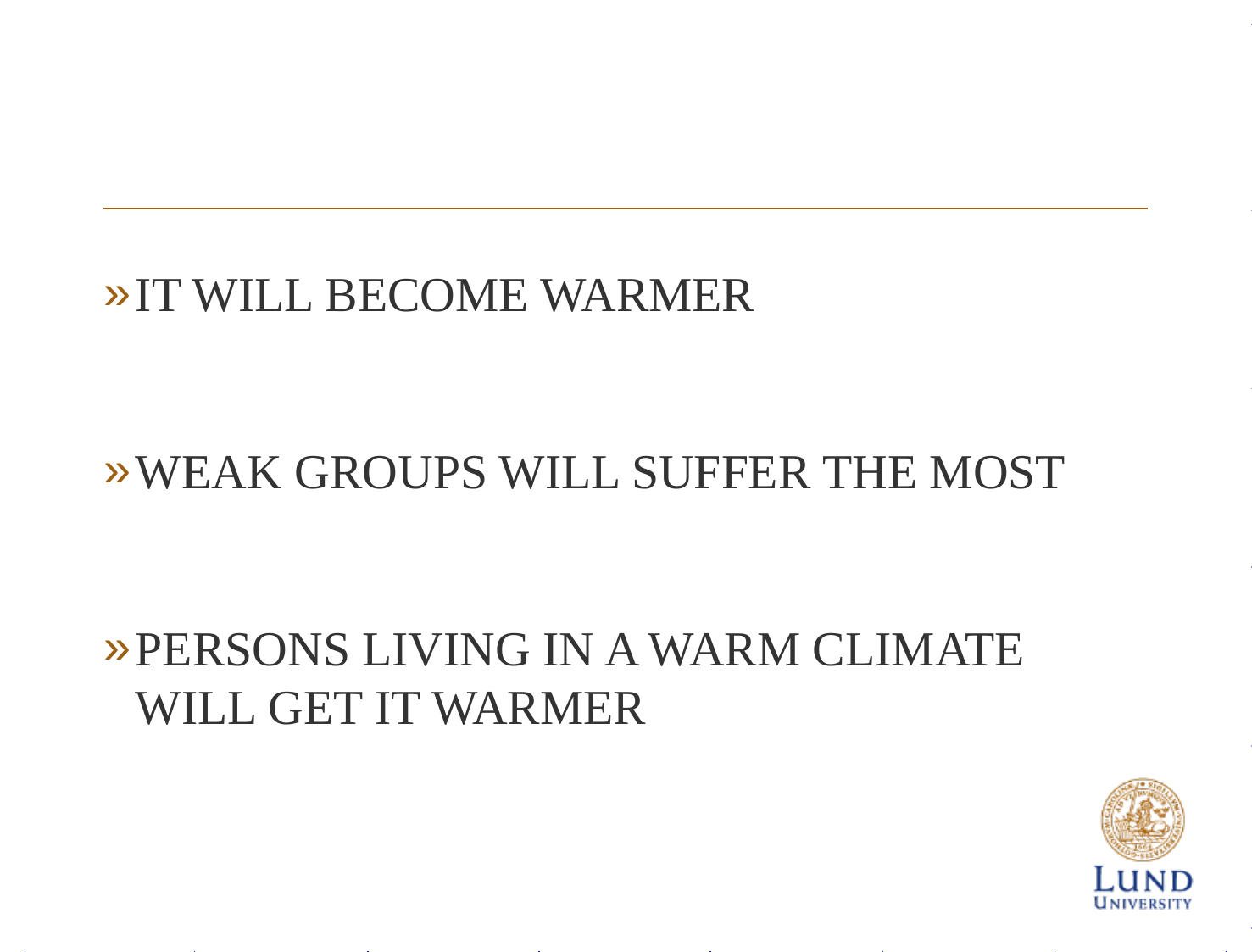

IT WILL BECOME WARMER

WEAK GROUPS WILL SUFFER THE MOST

PERSONS LIVING IN A WARM CLIMATE WILL GET IT WARMER